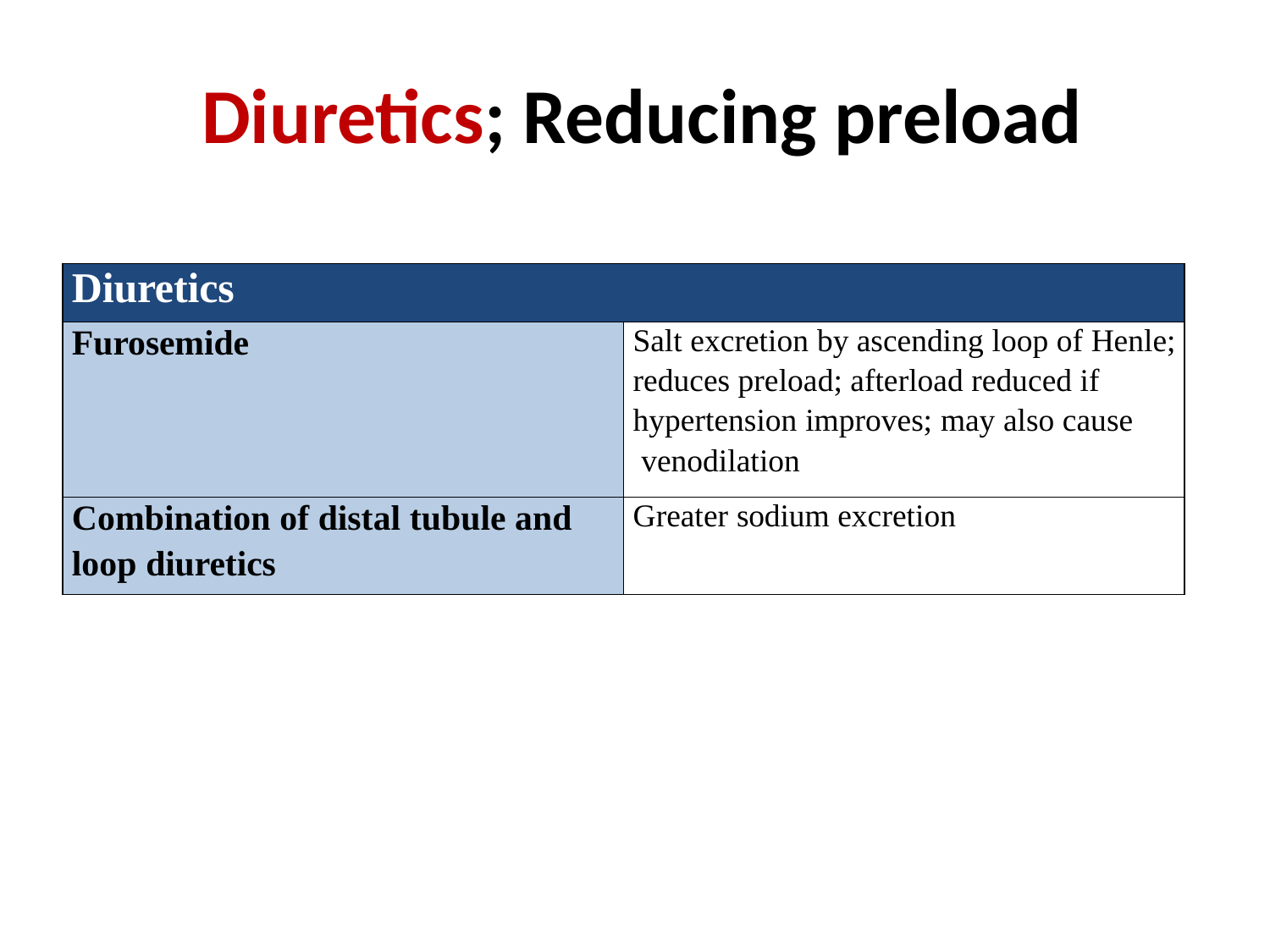

# Diuretics; Reducing preload
| Diuretics |  |
| --- | --- |
| Furosemide | Salt excretion by ascending loop of Henle; reduces preload; afterload reduced if hypertension improves; may also cause venodilation |
| Combination of distal tubule and loop diuretics | Greater sodium excretion |